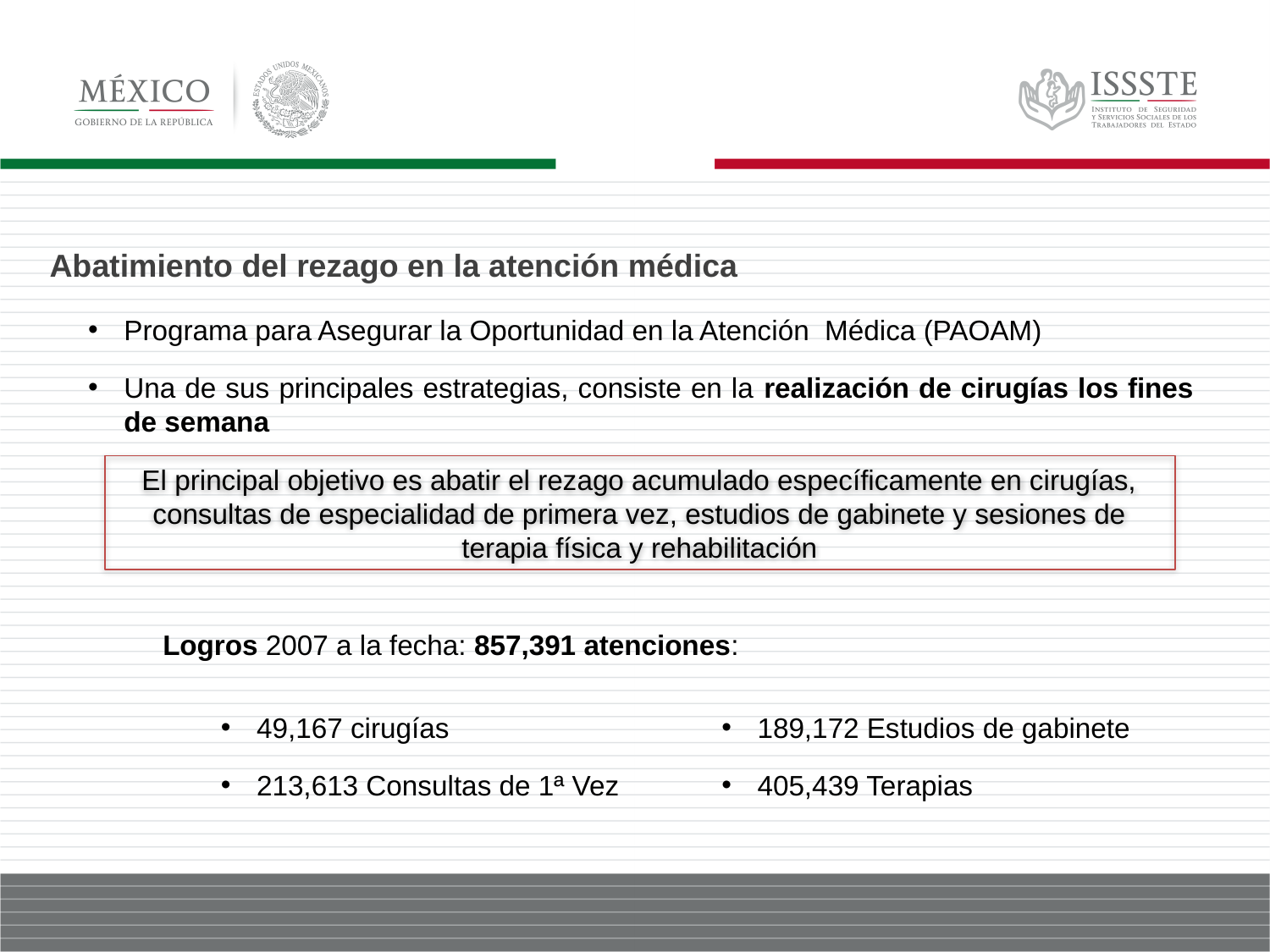

Abatimiento del rezago en la atención médica

Programa para Asegurar la Oportunidad en la Atención  Médica (PAOAM)
Una de sus principales estrategias, consiste en la realización de cirugías los fines de semana
El principal objetivo es abatir el rezago acumulado específicamente en cirugías, consultas de especialidad de primera vez, estudios de gabinete y sesiones de terapia física y rehabilitación
Logros 2007 a la fecha: 857,391 atenciones:
49,167 cirugías
213,613 Consultas de 1ª Vez
189,172 Estudios de gabinete
405,439 Terapias